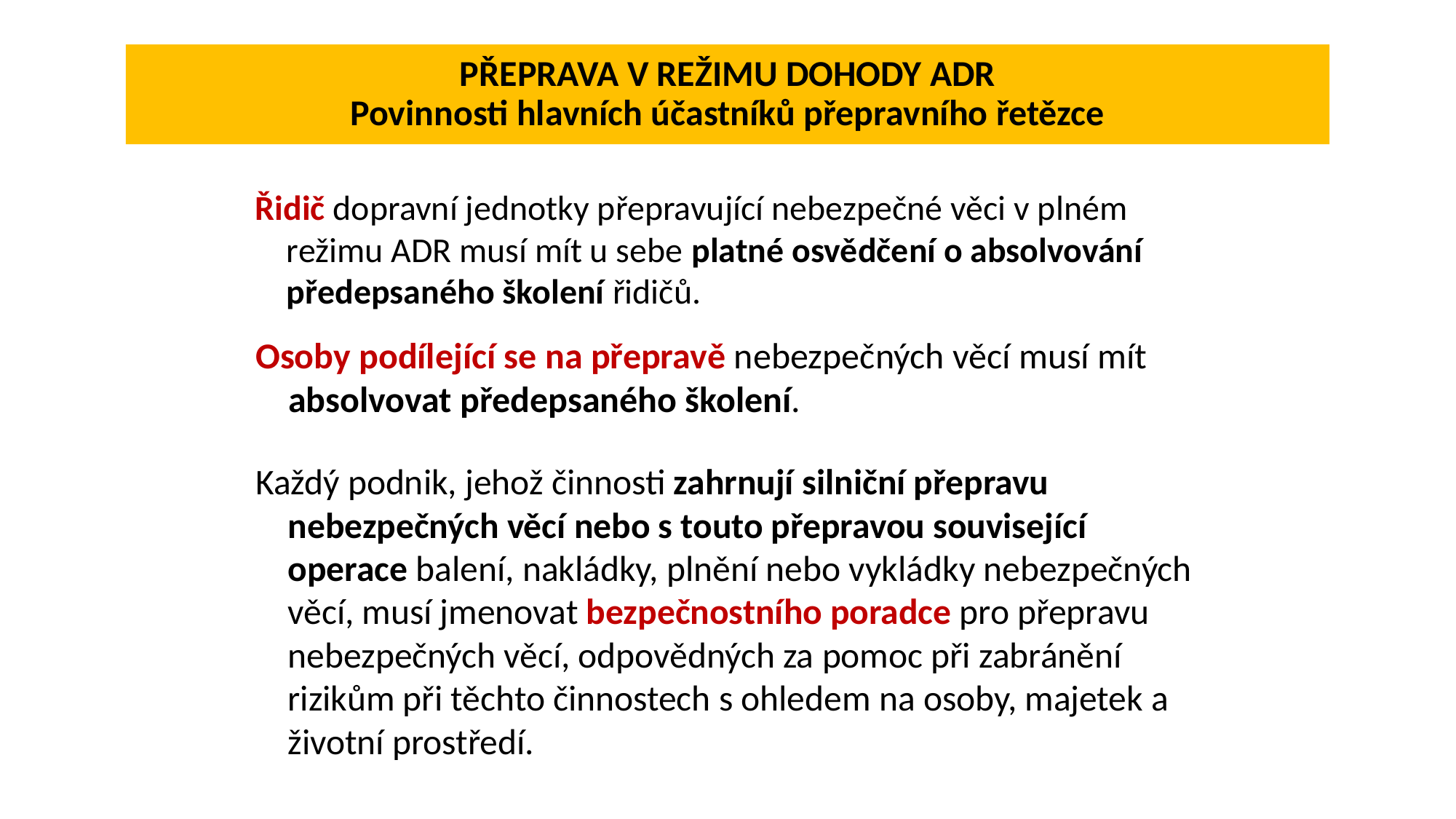

# PŘEPRAVA V REŽIMU DOHODY ADR Povinnosti hlavních účastníků přepravního řetězce
 Řidič dopravní jednotky přepravující nebezpečné věci v plném režimu ADR musí mít u sebe platné osvědčení o absolvování předepsaného školení řidičů.
 Osoby podílející se na přepravě nebezpečných věcí musí mít absolvovat předepsaného školení.
 Každý podnik, jehož činnosti zahrnují silniční přepravu nebezpečných věcí nebo s touto přepravou související operace balení, nakládky, plnění nebo vykládky nebezpečných věcí, musí jmenovat bezpečnostního poradce pro přepravu nebezpečných věcí, odpovědných za pomoc při zabránění rizikům při těchto činnostech s ohledem na osoby, majetek a životní prostředí.